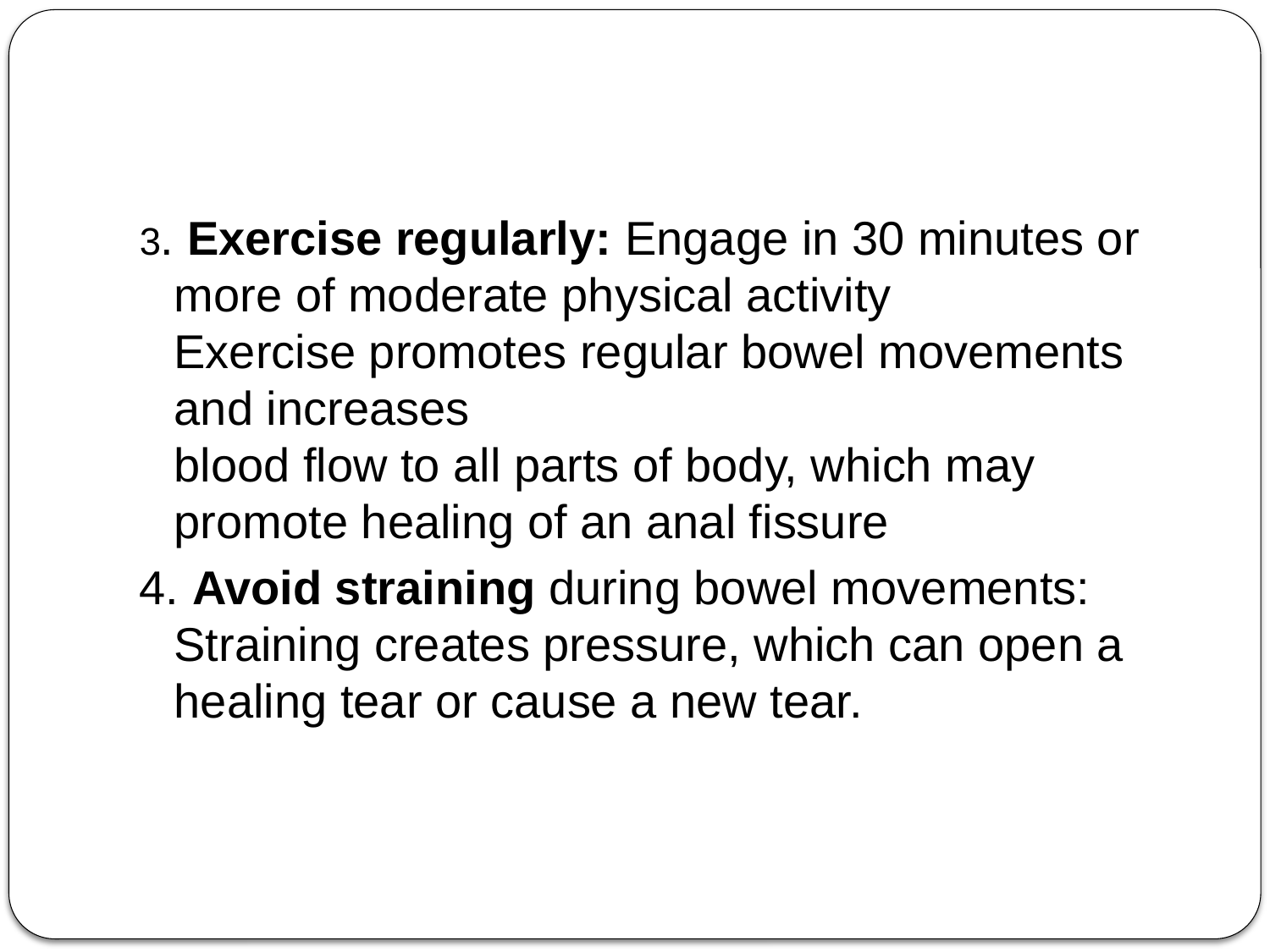

#
3. Exercise regularly: Engage in 30 minutes or more of moderate physical activity
Exercise promotes regular bowel movements and increases
blood flow to all parts of body, which may promote healing of an anal fissure
4. Avoid straining during bowel movements: Straining creates pressure, which can open a healing tear or cause a new tear.